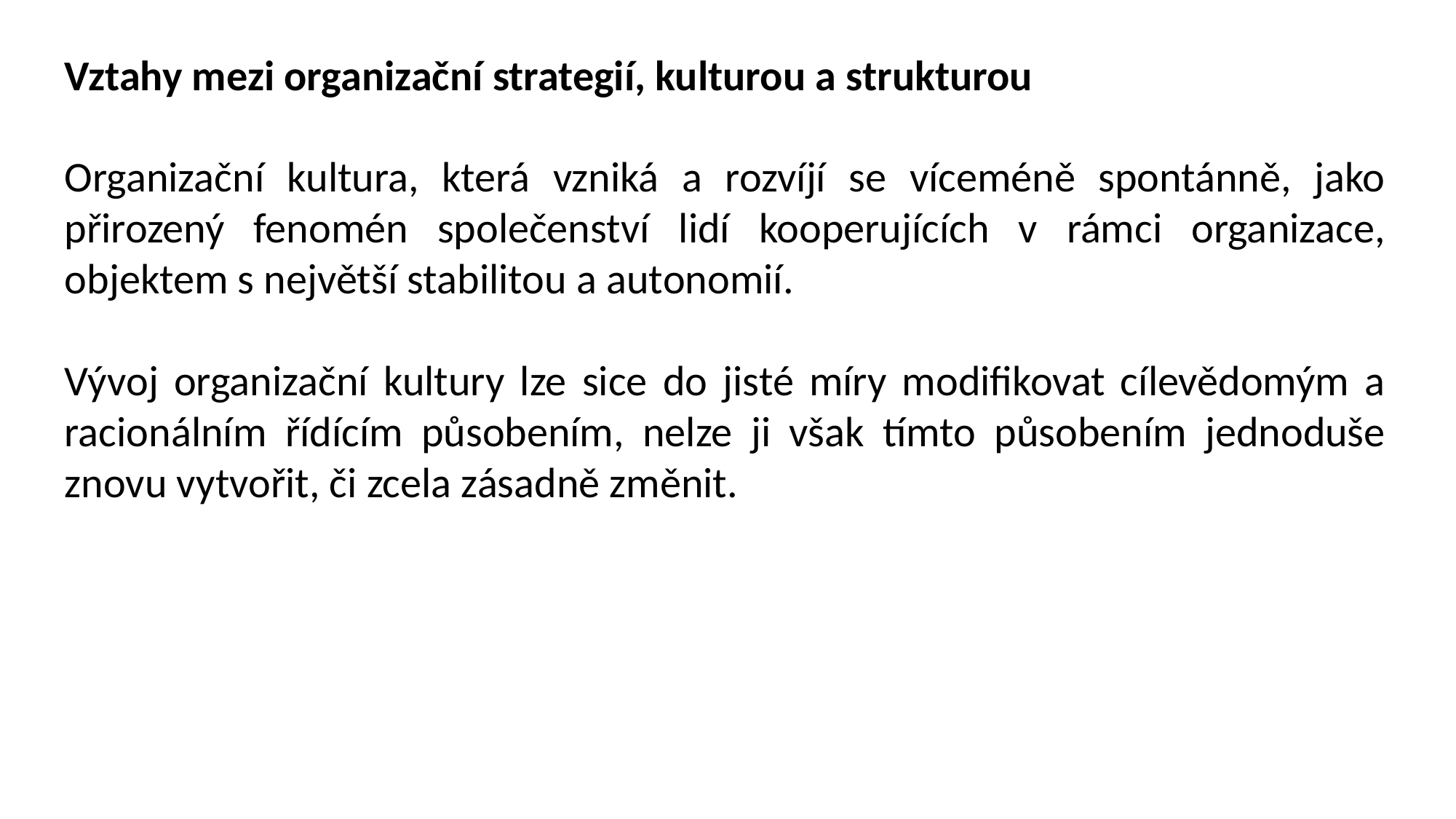

Vztahy mezi organizační strategií, kulturou a strukturou

Organizační kultura, která vzniká a rozvíjí se víceméně spontánně, jako přirozený fenomén společenství lidí kooperujících v rámci organizace, objektem s největší stabilitou a autonomií.

Vývoj organizační kultury lze sice do jisté míry modifikovat cílevědomým a racionálním řídícím působením, nelze ji však tímto působením jednoduše znovu vytvořit, či zcela zásadně změnit.